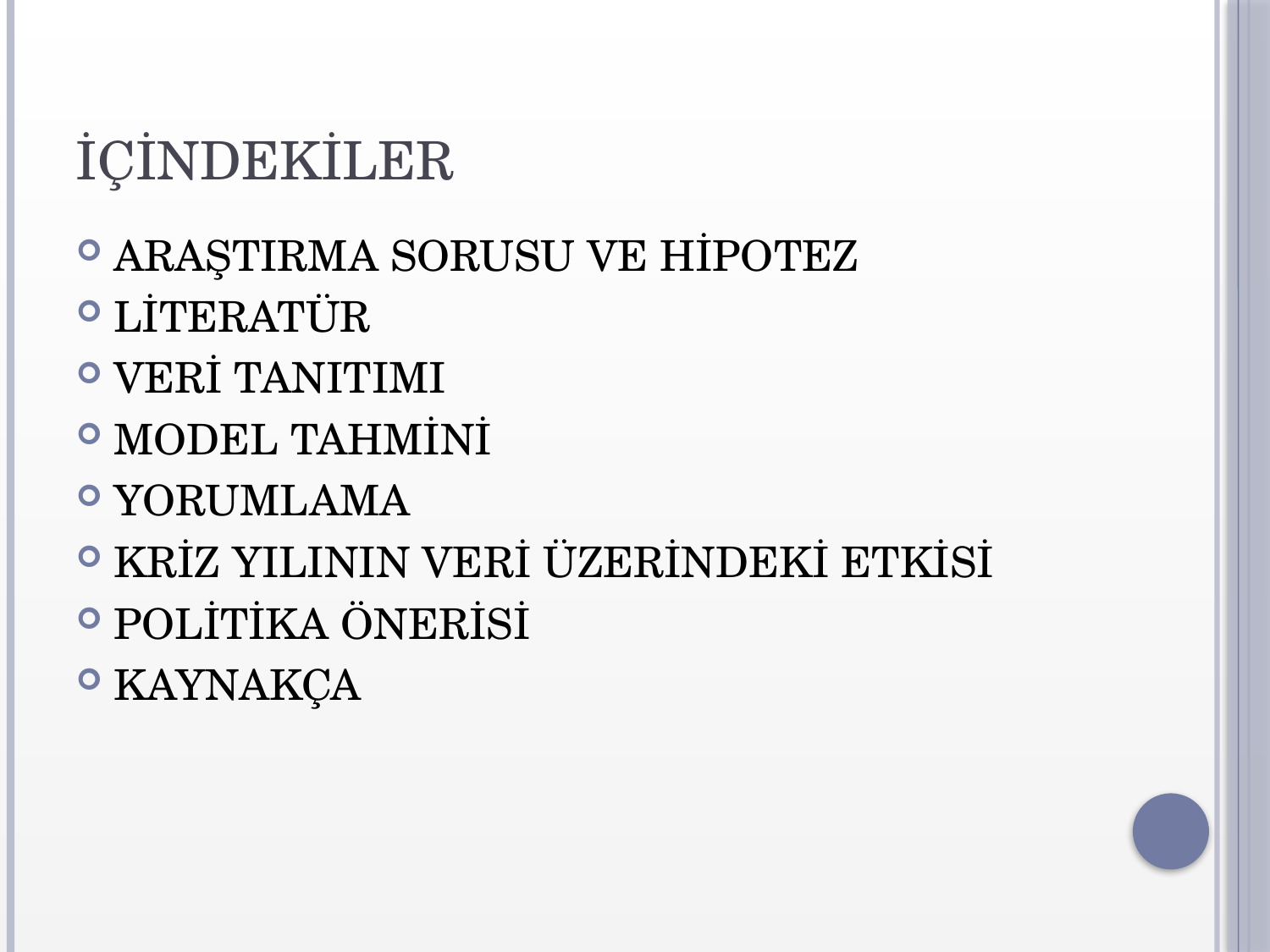

# İÇİNDEKİLER
ARAŞTIRMA SORUSU VE HİPOTEZ
LİTERATÜR
VERİ TANITIMI
MODEL TAHMİNİ
YORUMLAMA
KRİZ YILININ VERİ ÜZERİNDEKİ ETKİSİ
POLİTİKA ÖNERİSİ
KAYNAKÇA